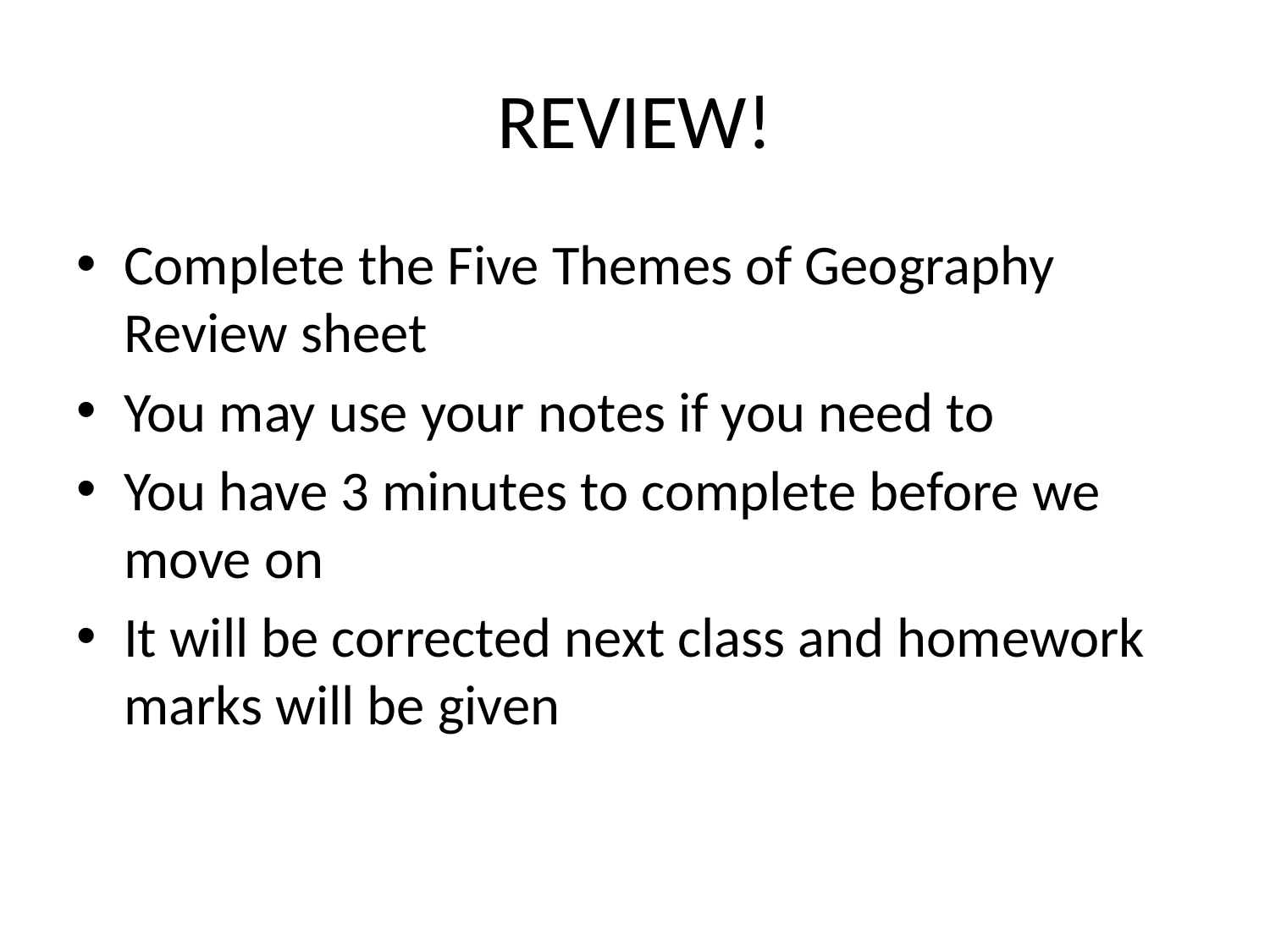

# REVIEW!
Complete the Five Themes of Geography Review sheet
You may use your notes if you need to
You have 3 minutes to complete before we move on
It will be corrected next class and homework marks will be given